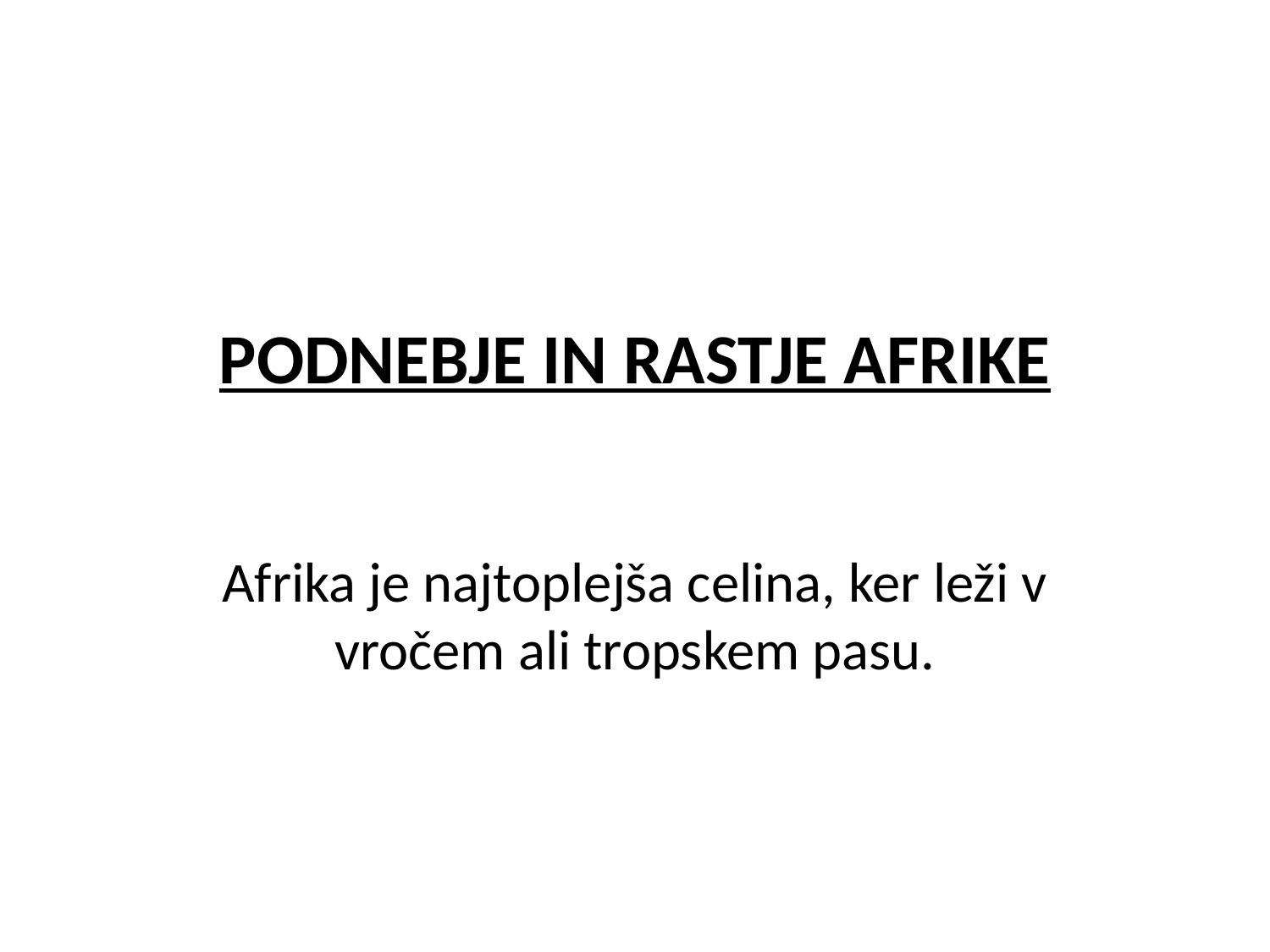

# PODNEBJE IN RASTJE AFRIKE
Afrika je najtoplejša celina, ker leži v vročem ali tropskem pasu.